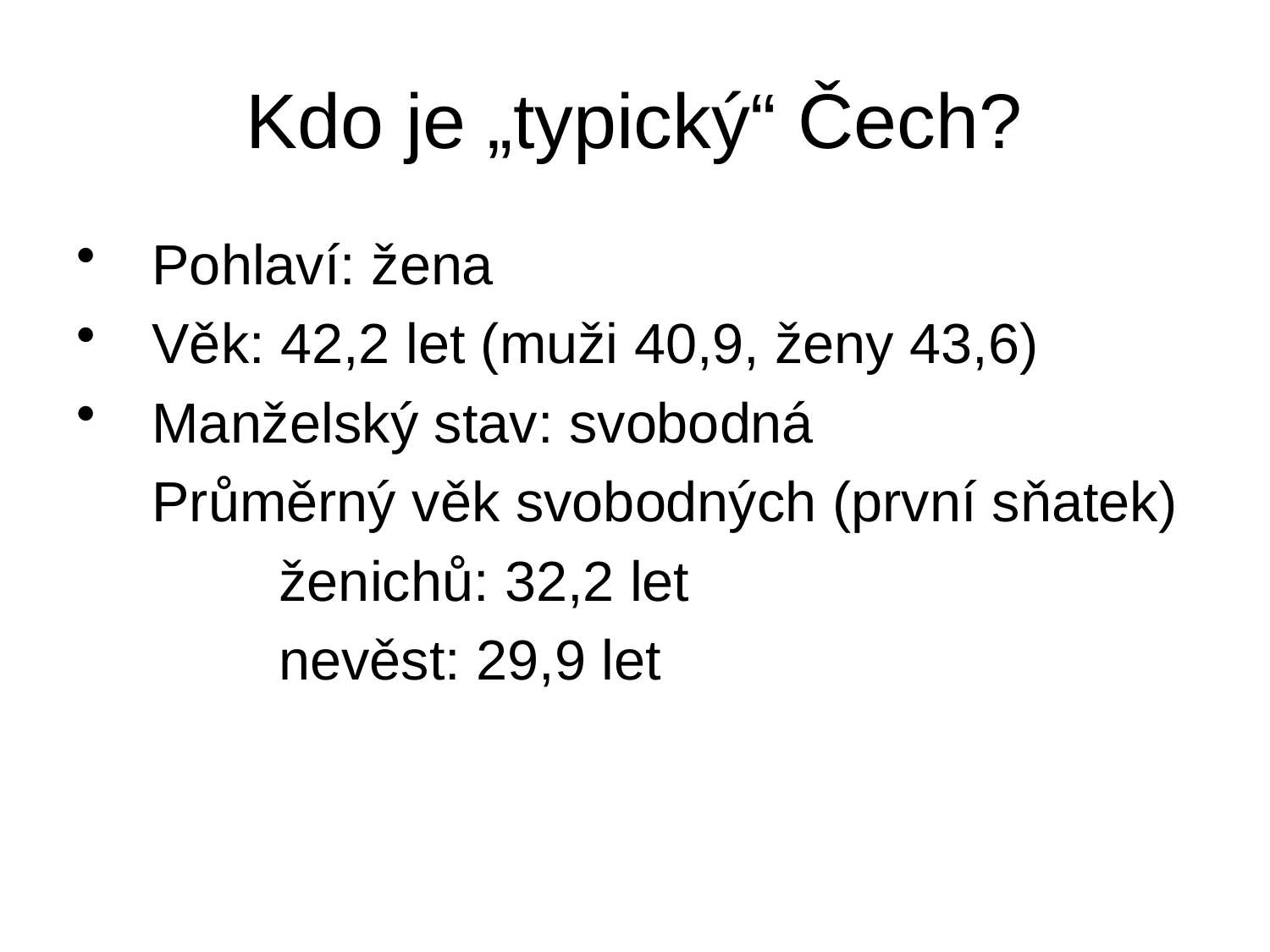

# Kdo je „typický“ Čech?
Pohlaví: žena
Věk: 42,2 let (muži 40,9, ženy 43,6)
Manželský stav: svobodná
	Průměrný věk svobodných (první sňatek)
		ženichů: 32,2 let
		nevěst: 29,9 let